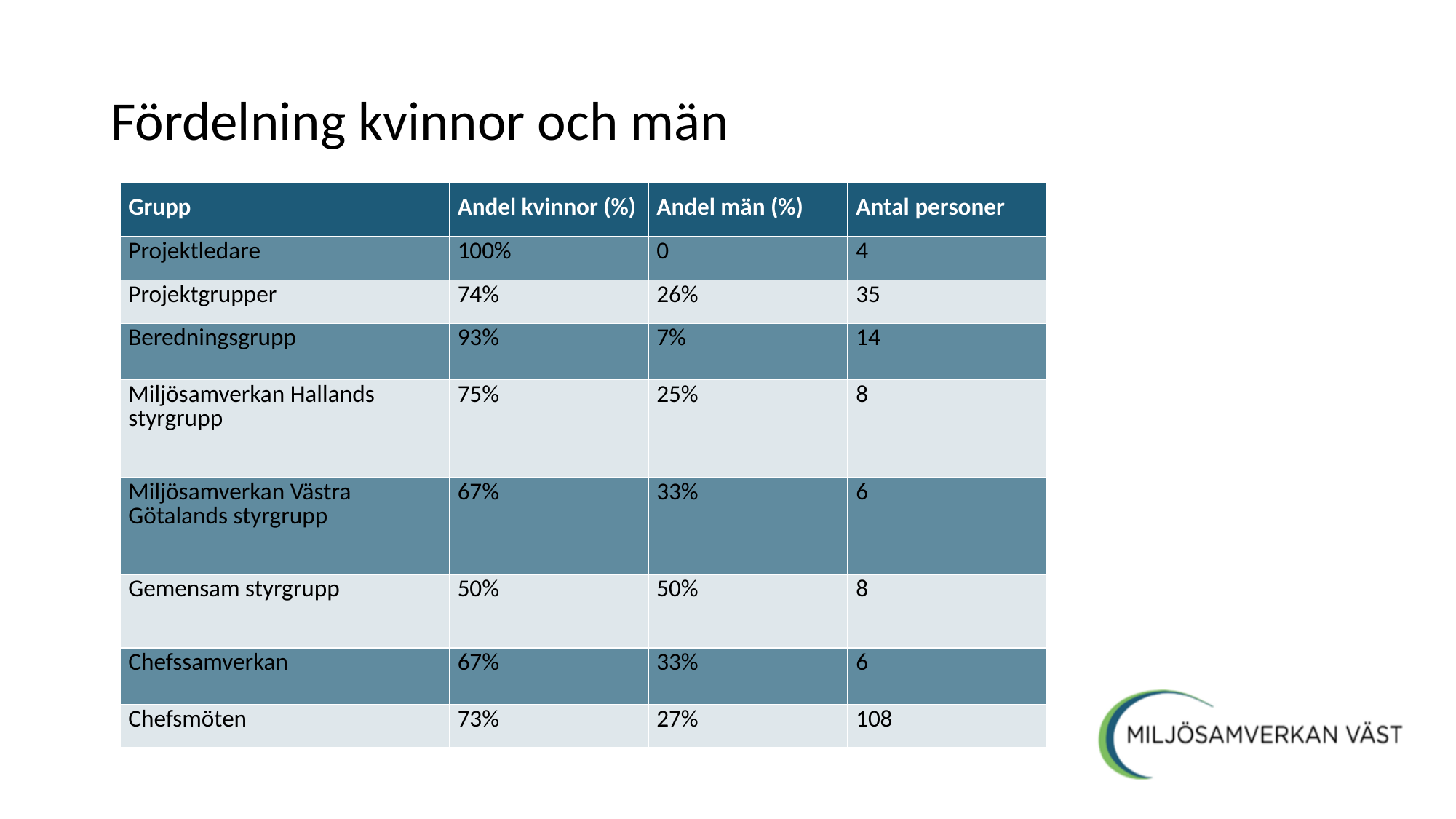

# Fördelning kvinnor och män
| Grupp | Andel kvinnor (%) | Andel män (%) | Antal personer |
| --- | --- | --- | --- |
| Projektledare | 100% | 0 | 4 |
| Projektgrupper | 74% | 26% | 35 |
| Beredningsgrupp | 93% | 7% | 14 |
| Miljösamverkan Hallands styrgrupp | 75% | 25% | 8 |
| Miljösamverkan Västra Götalands styrgrupp | 67% | 33% | 6 |
| Gemensam styrgrupp | 50% | 50% | 8 |
| Chefssamverkan | 67% | 33% | 6 |
| Chefsmöten | 73% | 27% | 108 |